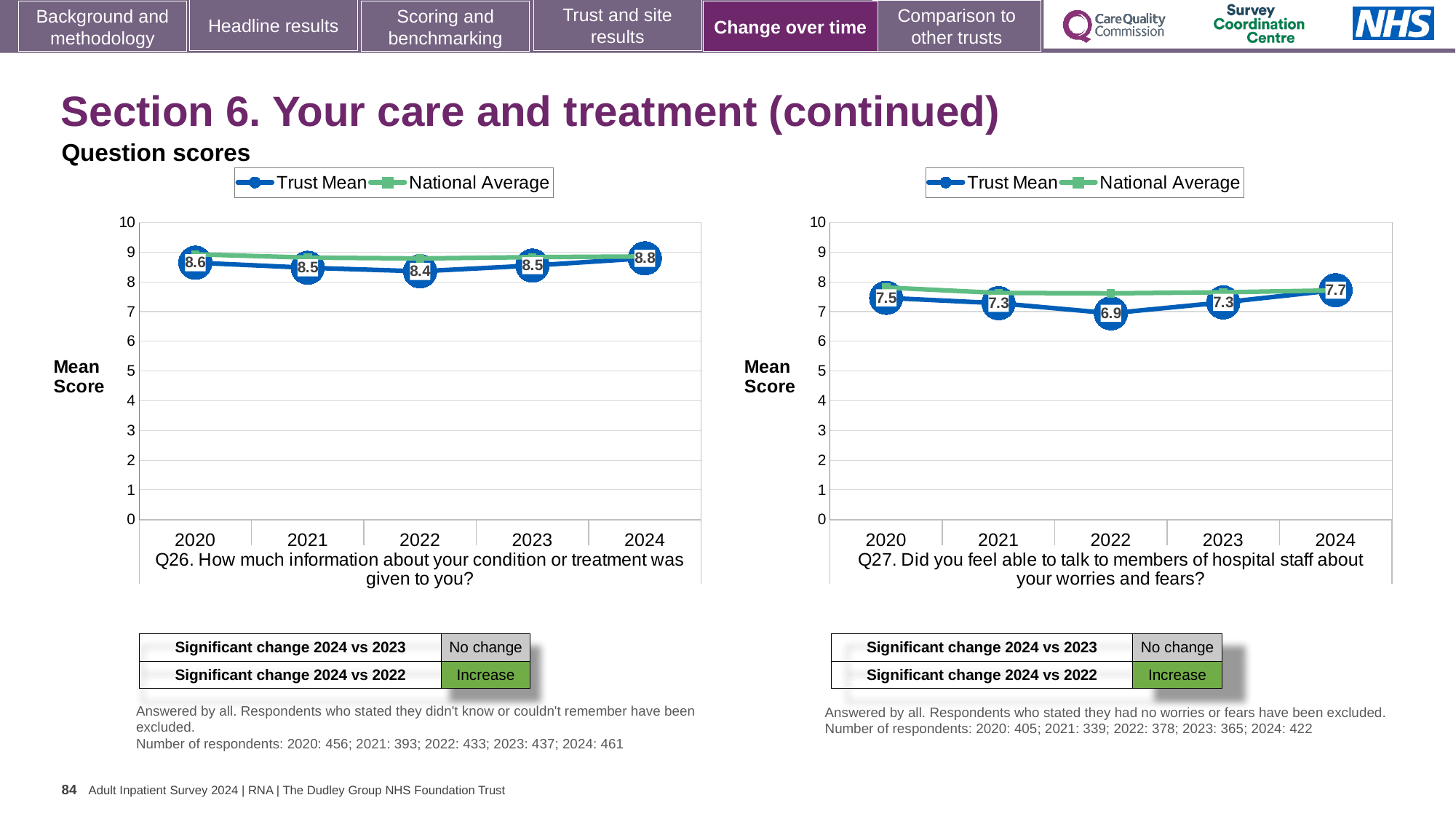

# Section 6. Your care and treatment (continued)
Question scores

### Chart

| Category | Trust Mean | National Average |
|---|---|---|
| 2020 | 8.646677693477704 | 8.928934628469245 |
| 2021 | 8.475573893911822 | 8.817057555214891 |
| 2022 | 8.355496737725414 | 8.788105699509403 |
| 2023 | 8.54890471726295 | 8.833763114836398 |
| 2024 | 8.795026741888512 | 8.855898597128807 |

### Chart

| Category | Trust Mean | National Average |
|---|---|---|
| 2020 | 7.463242549914024 | 7.810199279555775 |
| 2021 | 7.282943012513806 | 7.628568520809049 |
| 2022 | 6.94317908000874 | 7.615382832779392 |
| 2023 | 7.31090964734438 | 7.650699255967489 |
| 2024 | 7.72180858868099 | 7.714996526074419 |
| Significant change 2024 vs 2023 | No change |
| --- | --- |
| Significant change 2024 vs 2022 | Increase |
| Significant change 2024 vs 2023 | No change |
| --- | --- |
| Significant change 2024 vs 2022 | Increase |
Answered by all. Respondents who stated they didn't know or couldn't remember have been excluded.
Number of respondents: 2020: 456; 2021: 393; 2022: 433; 2023: 437; 2024: 461

Answered by all. Respondents who stated they had no worries or fears have been excluded.
Number of respondents: 2020: 405; 2021: 339; 2022: 378; 2023: 365; 2024: 422

84